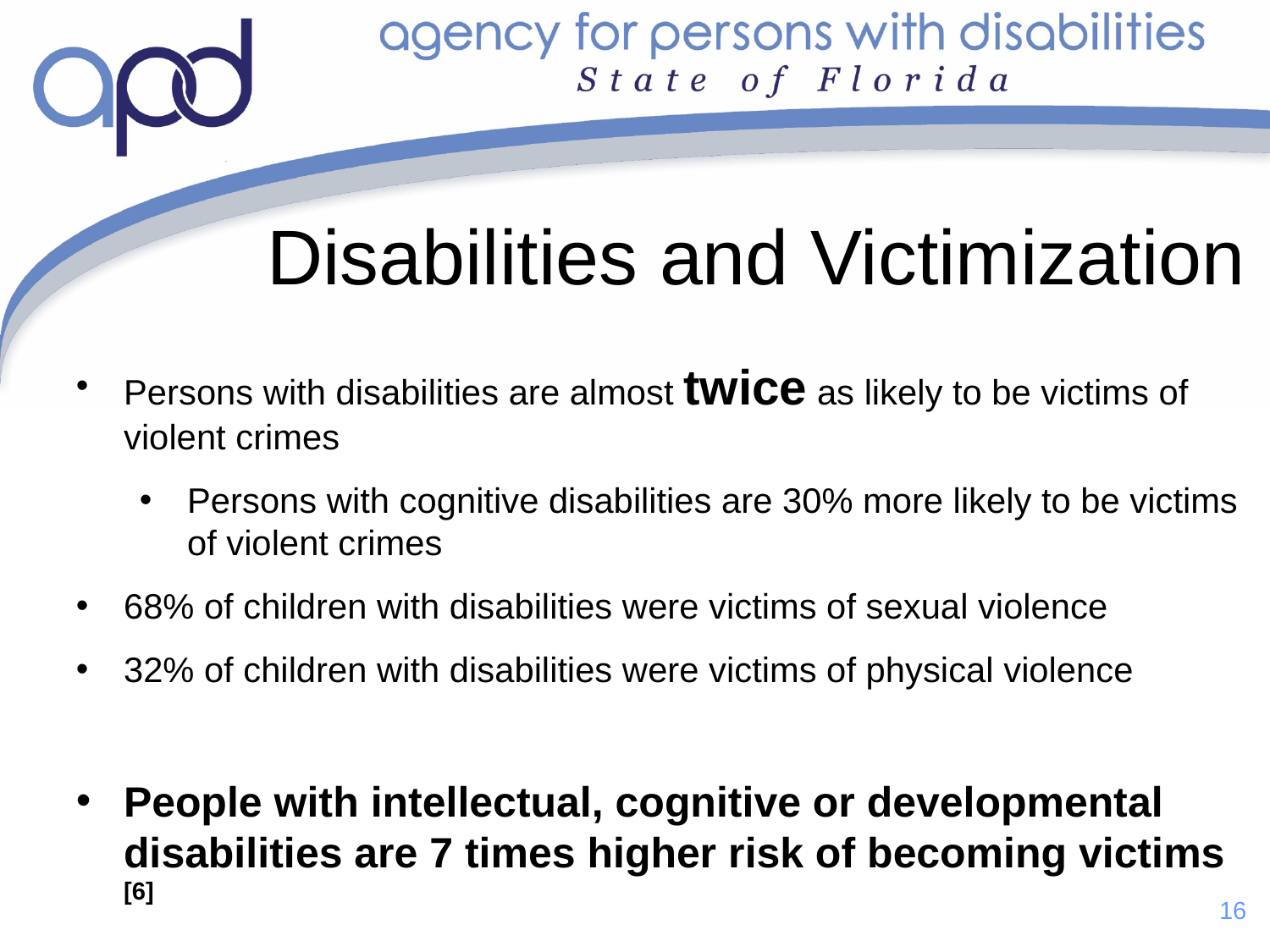

# Disabilities and Victimization
Persons with disabilities are almost twice as likely to be victims of violent crimes
Persons with cognitive disabilities are 30% more likely to be victims of violent crimes
68% of children with disabilities were victims of sexual violence
32% of children with disabilities were victims of physical violence

People with intellectual, cognitive or developmental disabilities are 7 times higher risk of becoming victims [6]

16